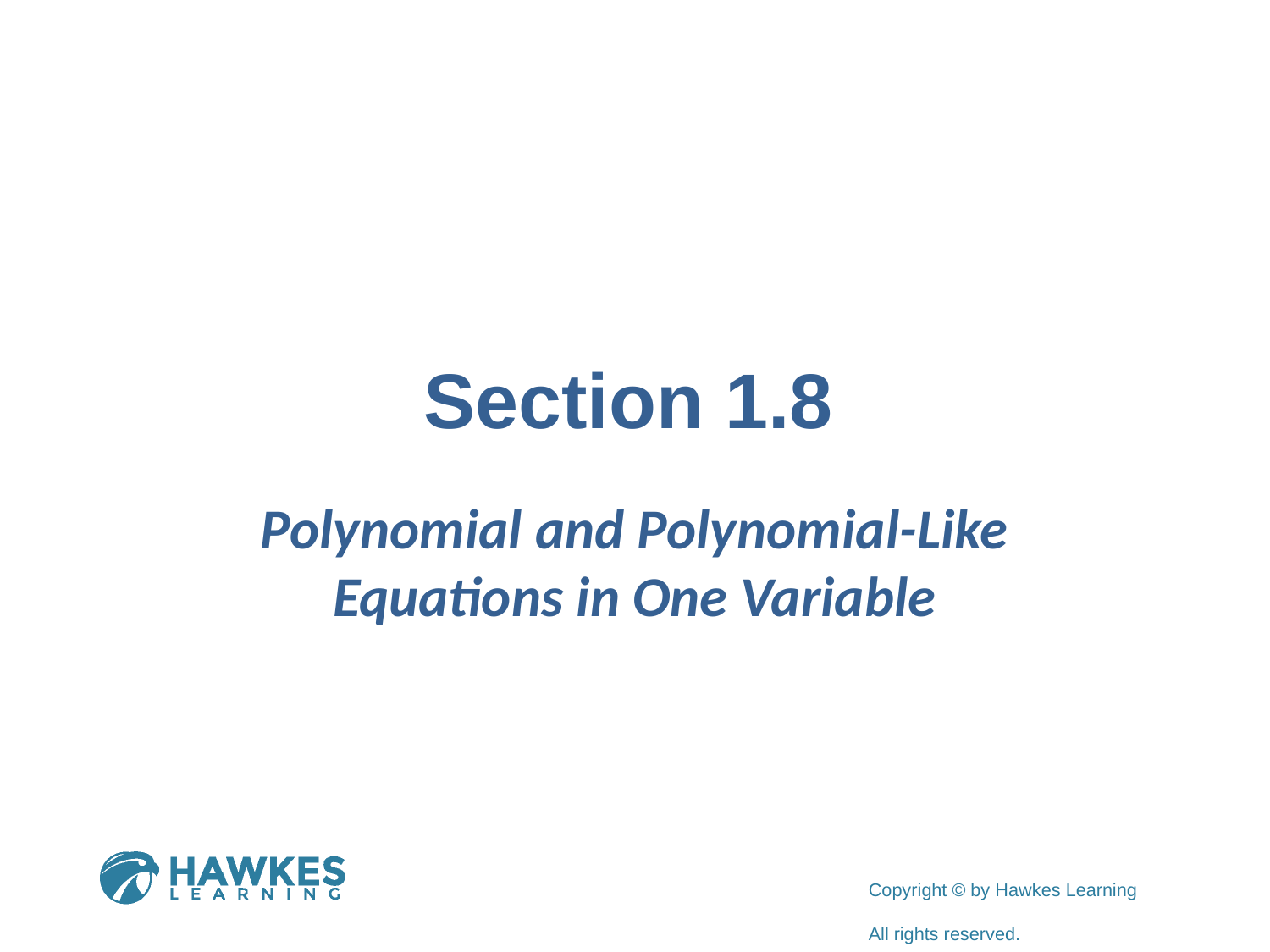

# Section 1.8
Polynomial and Polynomial-Like Equations in One Variable